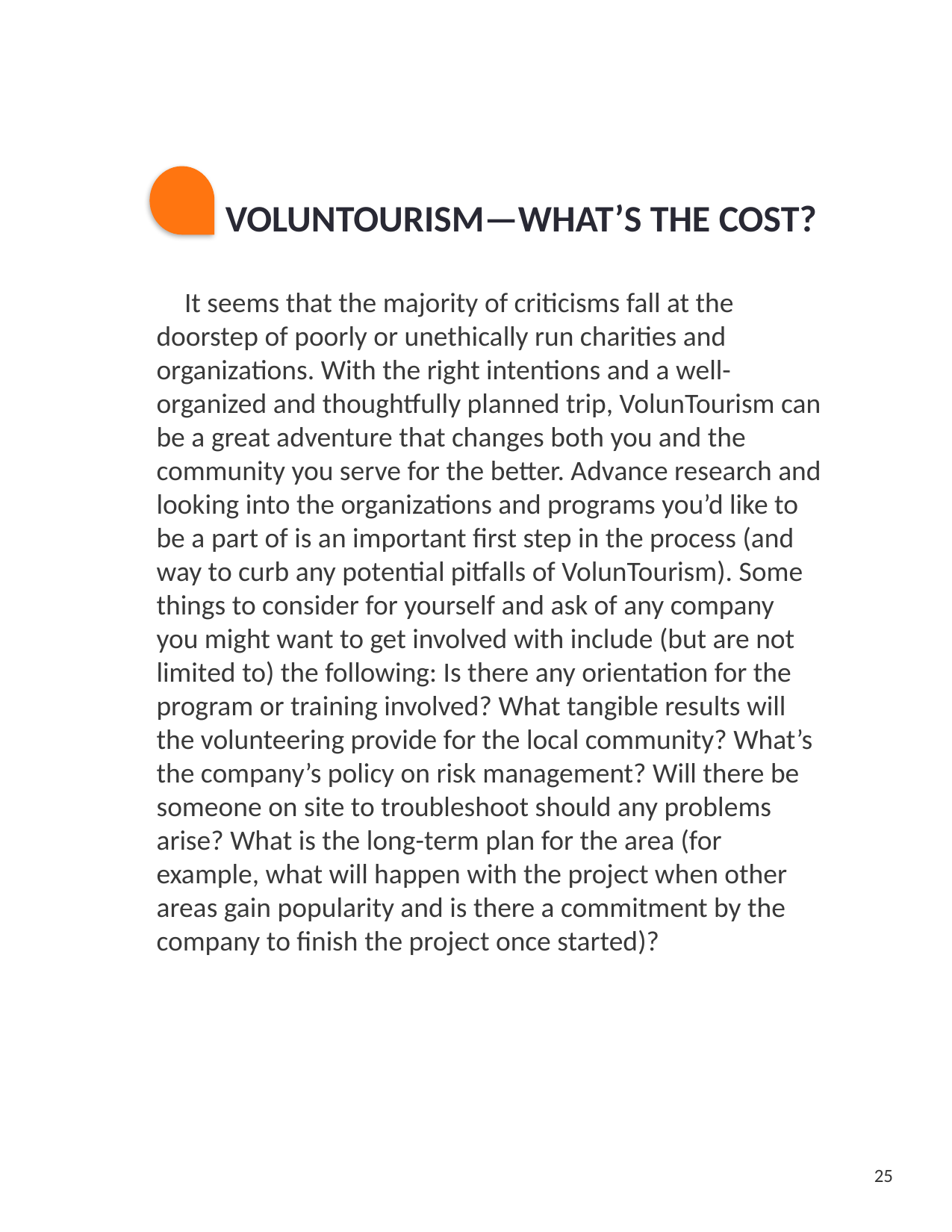

VOLUNTOURISM—WHAT’S THE COST?

It seems that the majority of criticisms fall at the doorstep of poorly or unethically run charities and organizations. With the right intentions and a well-organized and thoughtfully planned trip, VolunTourism can be a great adventure that changes both you and the community you serve for the better. Advance research and looking into the organizations and programs you’d like to be a part of is an important first step in the process (and way to curb any potential pitfalls of VolunTourism). Some things to consider for yourself and ask of any company you might want to get involved with include (but are not limited to) the following: Is there any orientation for the program or training involved? What tangible results will the volunteering provide for the local community? What’s the company’s policy on risk management? Will there be someone on site to troubleshoot should any problems arise? What is the long-term plan for the area (for example, what will happen with the project when other areas gain popularity and is there a commitment by the company to finish the project once started)?

25